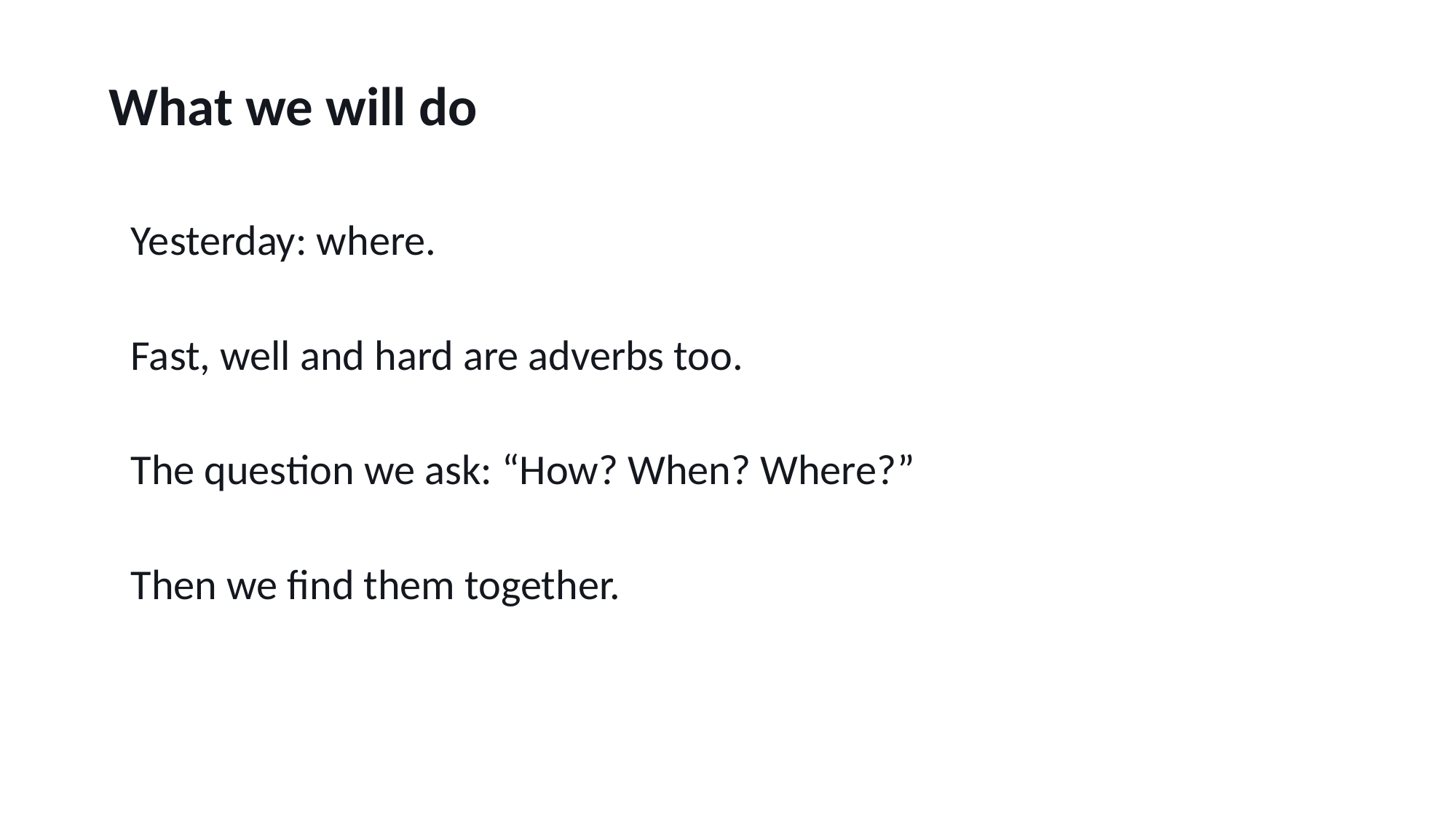

What we will do
Yesterday: where.
Fast, well and hard are adverbs too.
The question we ask: “How? When? Where?”
Then we find them together.